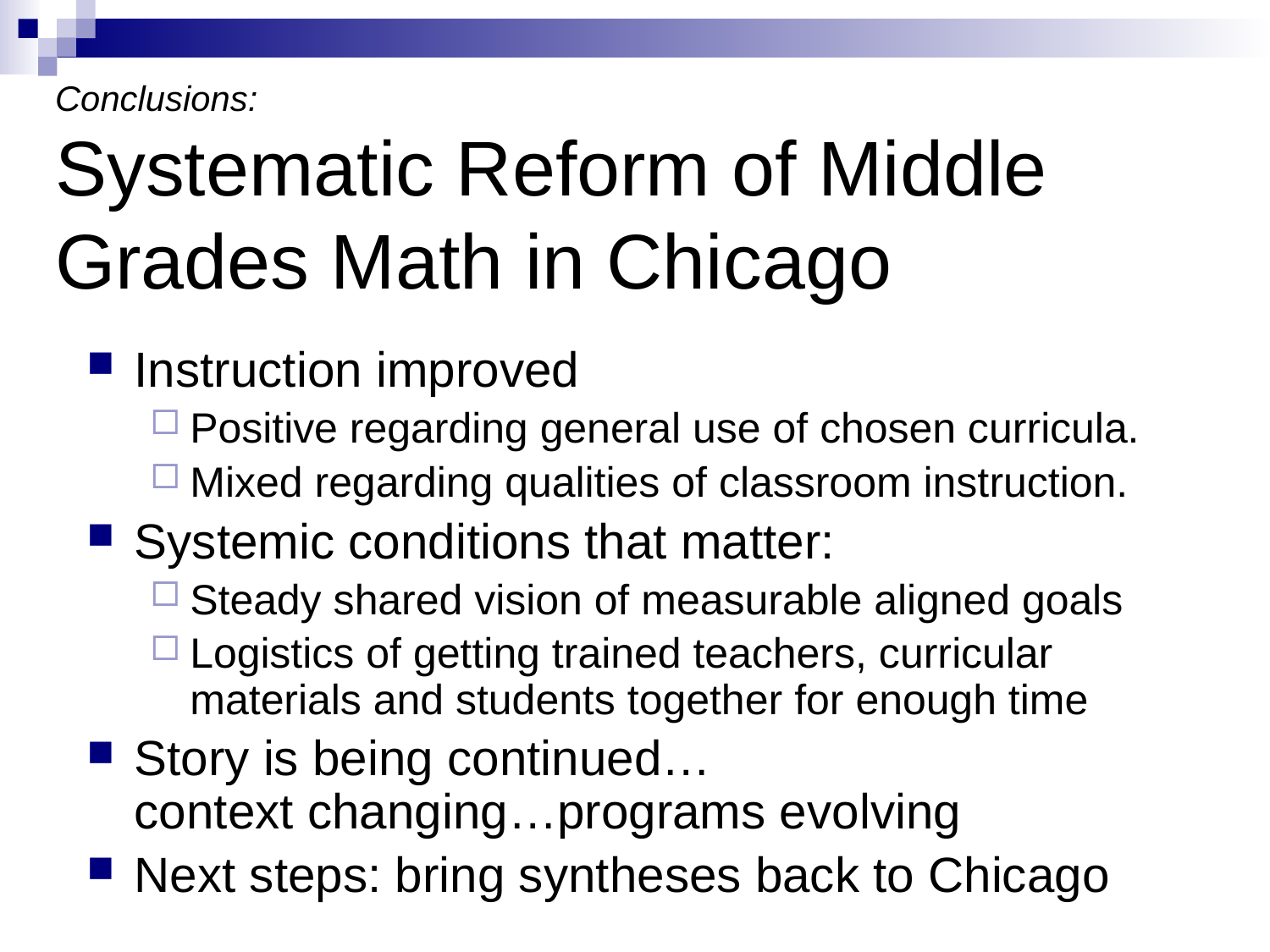

# Conclusions: Systematic Reform of Middle Grades Math in Chicago
Instruction improved
Positive regarding general use of chosen curricula.
Mixed regarding qualities of classroom instruction.
Systemic conditions that matter:
Steady shared vision of measurable aligned goals
Logistics of getting trained teachers, curricular materials and students together for enough time
Story is being continued…
context changing…programs evolving
Next steps: bring syntheses back to Chicago